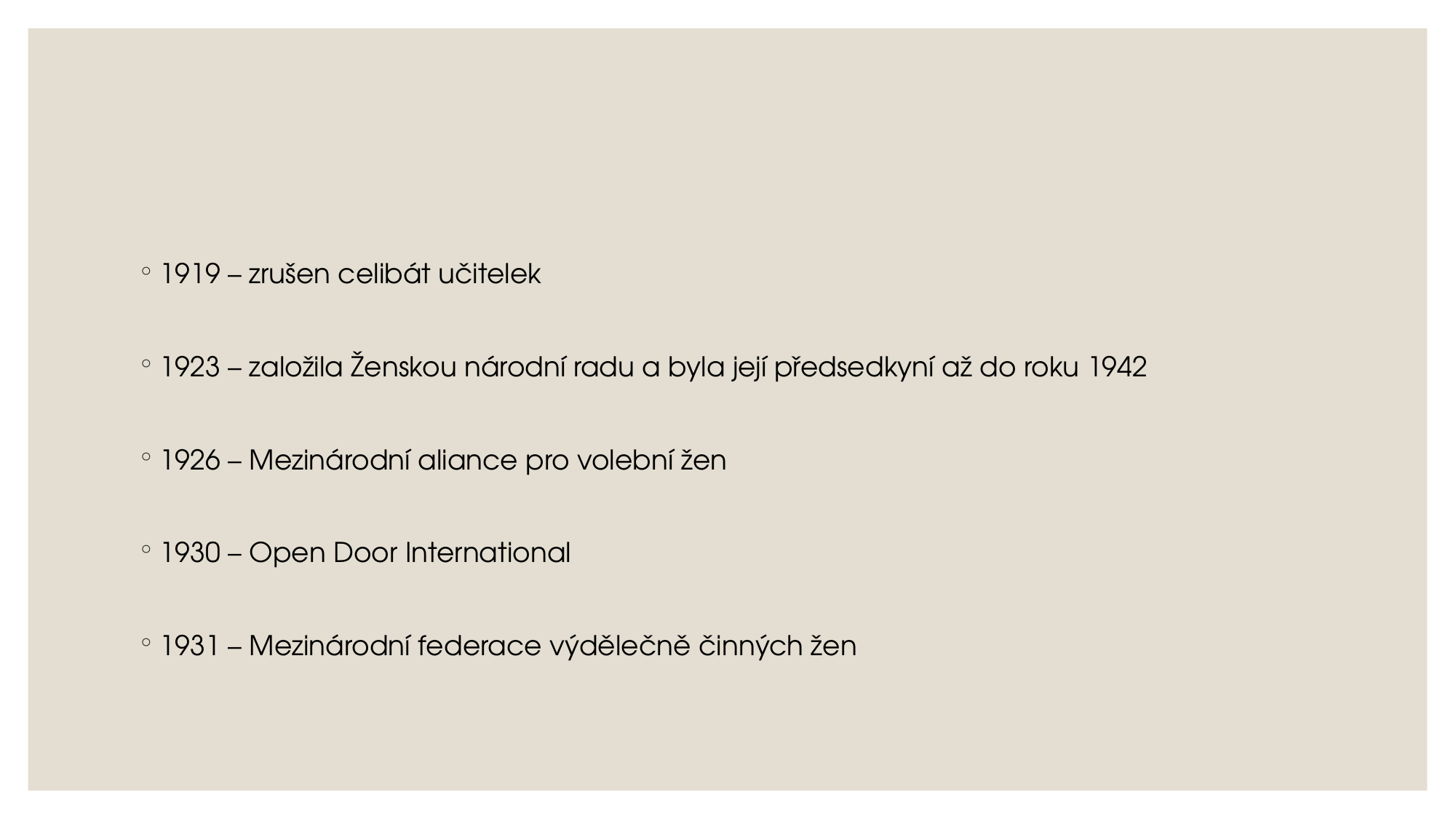

#
1919 – zrušen celibát učitelek

1923 – založila Ženskou národní radu a byla její předsedkyní až do roku 1942

1926 – Mezinárodní aliance pro volební žen

1930 – Open Door International

1931 – Mezinárodní federace výdělečně činných žen